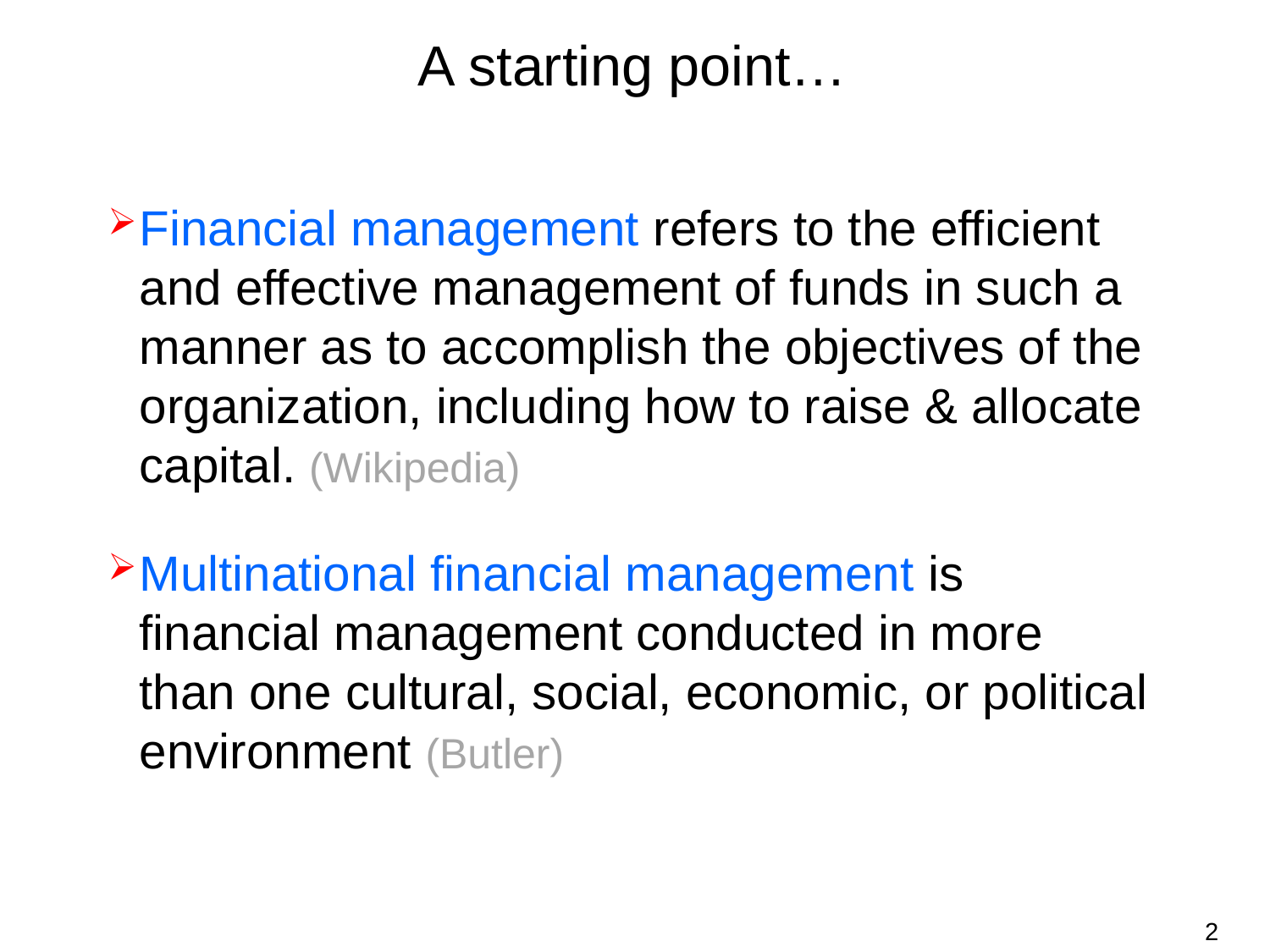

A starting point…
Financial management refers to the efficient and effective management of funds in such a manner as to accomplish the objectives of the organization, including how to raise & allocate capital. (Wikipedia)

Multinational financial management is financial management conducted in more than one cultural, social, economic, or political environment (Butler)